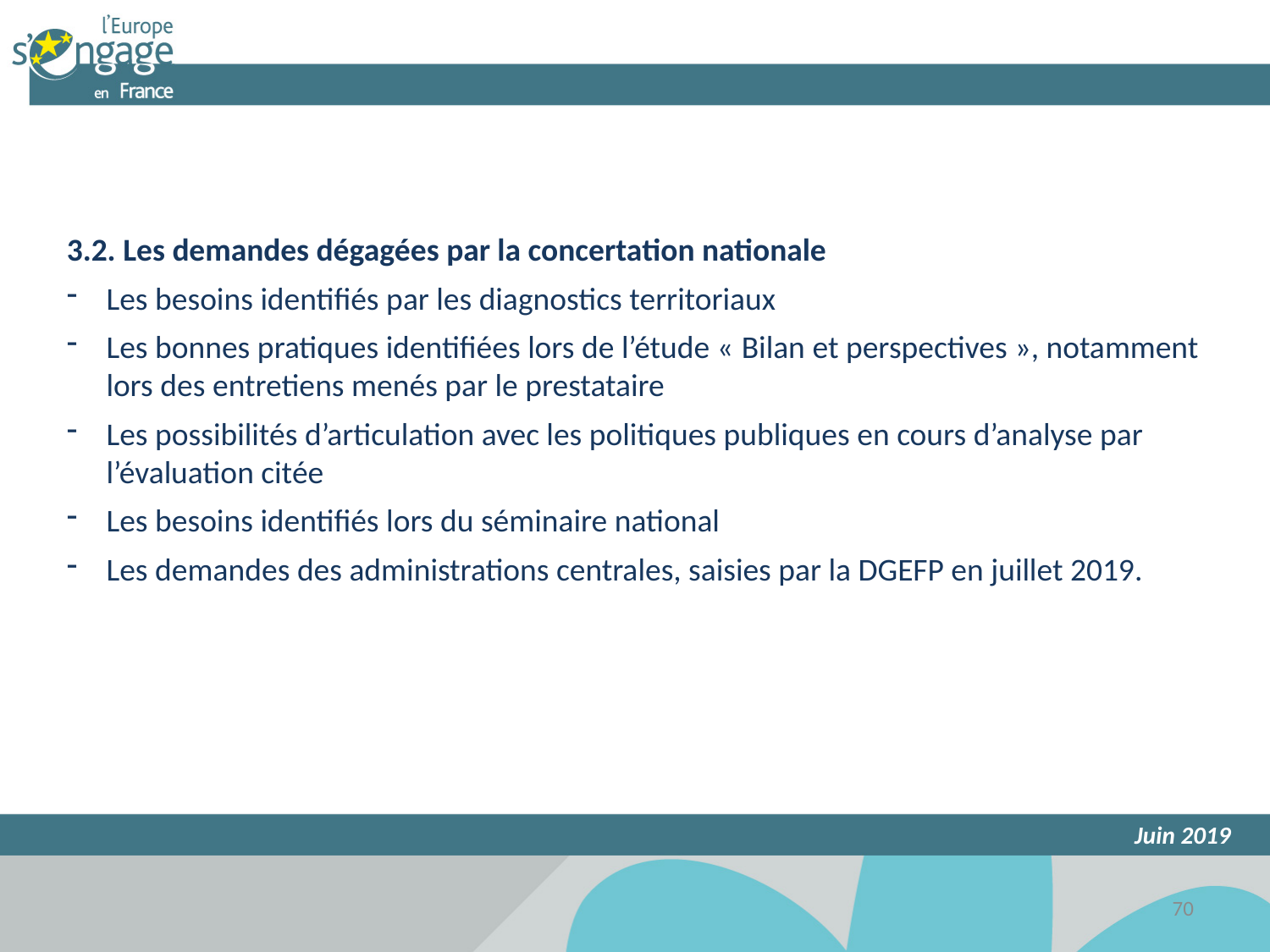

3.2. Les demandes dégagées par la concertation nationale
Les besoins identifiés par les diagnostics territoriaux
Les bonnes pratiques identifiées lors de l’étude « Bilan et perspectives », notamment lors des entretiens menés par le prestataire
Les possibilités d’articulation avec les politiques publiques en cours d’analyse par l’évaluation citée
Les besoins identifiés lors du séminaire national
Les demandes des administrations centrales, saisies par la DGEFP en juillet 2019.

Juin 2019
70